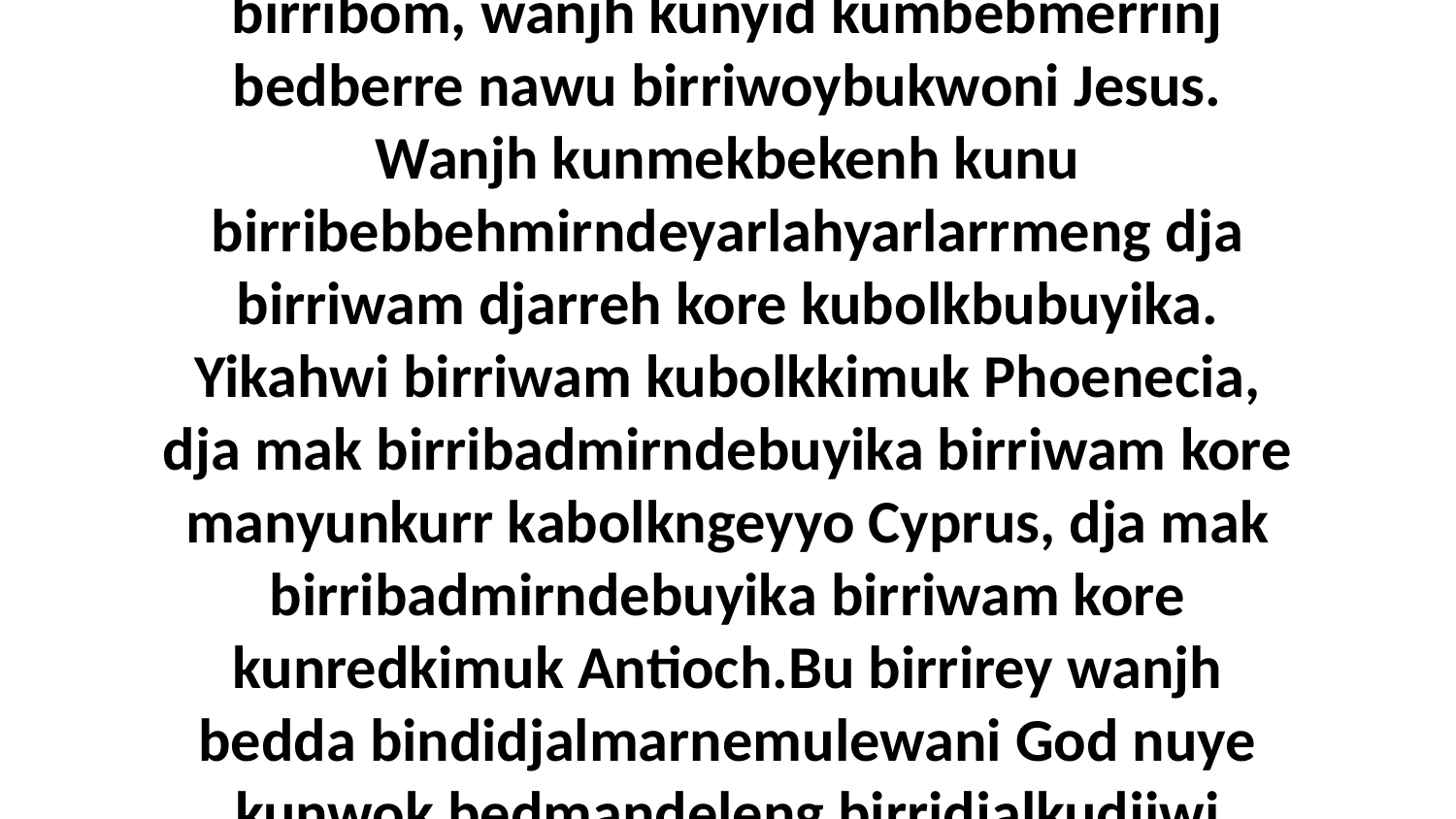

19 Kunmekbe bolkyimi bu nawu Stephen birribom, wanjh kunyid kumbebmerrinj bedberre nawu birriwoybukwoni Jesus. Wanjh kunmekbekenh kunu birribebbehmirndeyarlahyarlarrmeng dja birriwam djarreh kore kubolkbubuyika. Yikahwi birriwam kubolkkimuk Phoenecia, dja mak birribadmirndebuyika birriwam kore manyunkurr kabolkngeyyo Cyprus, dja mak birribadmirndebuyika birriwam kore kunredkimuk Antioch.Bu birrirey wanjh bedda bindidjalmarnemulewani God nuye kunwok bedmandeleng birridjalkudjiwi bininj nawu Jews.